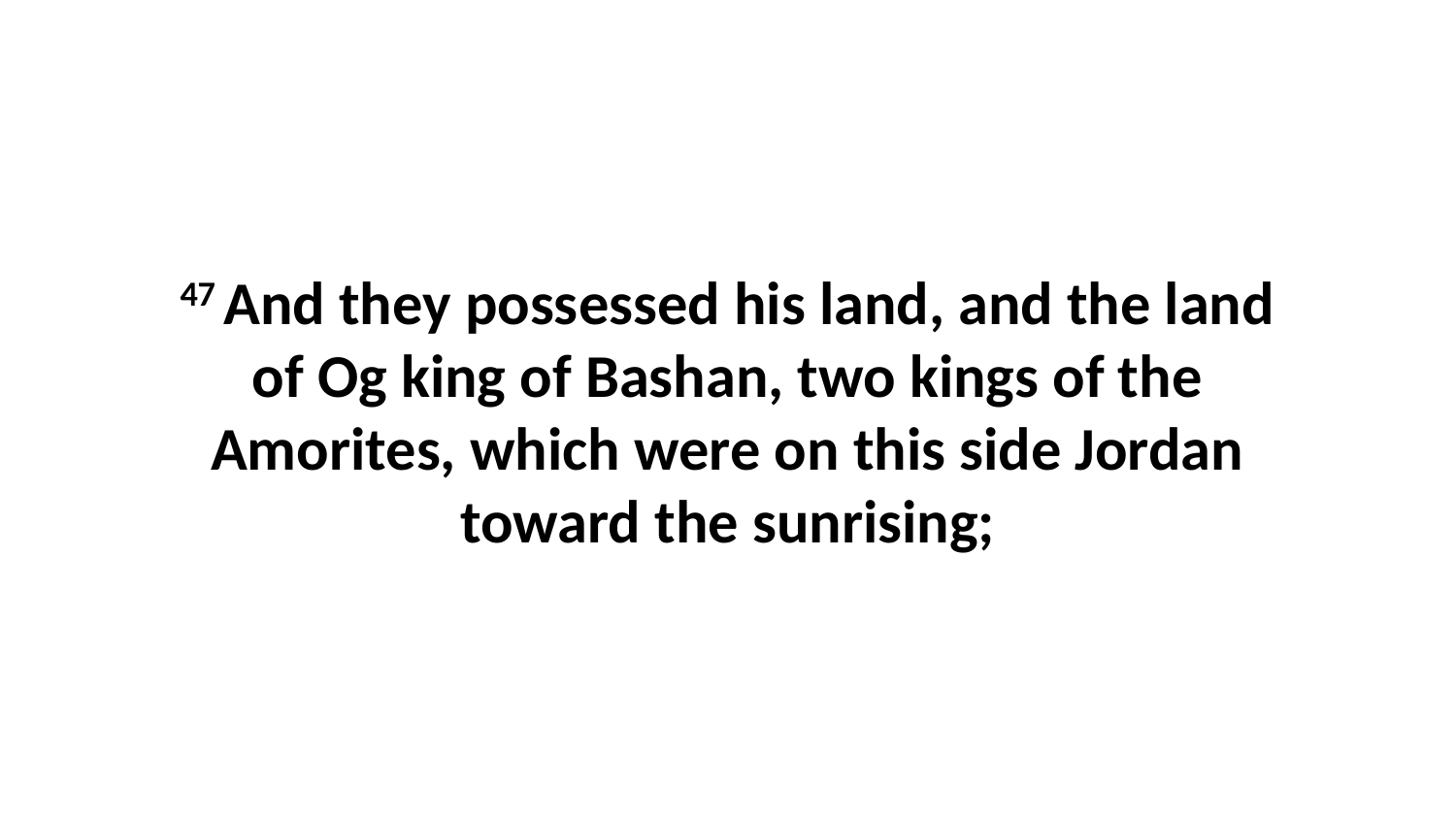

47 And they possessed his land, and the land of Og king of Bashan, two kings of the Amorites, which were on this side Jordan toward the sunrising;